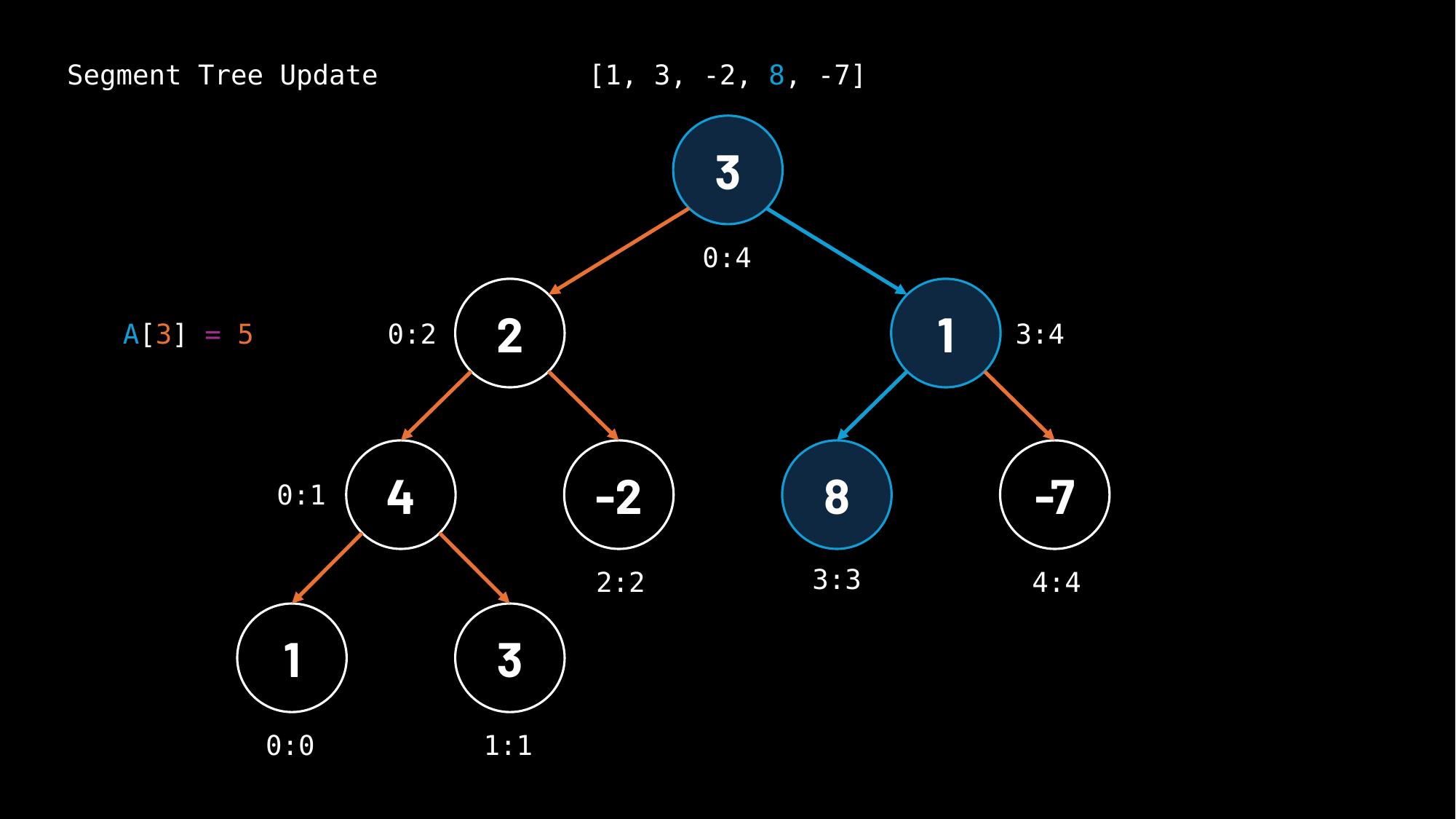

Segment Tree Update
[1, 3, -2, 8, -7]
3
0:4
2
1
A[3] = 5
0:2
3:4
4
-2
8
-7
0:1
3:3
2:2
4:4
1
3
0:0
1:1